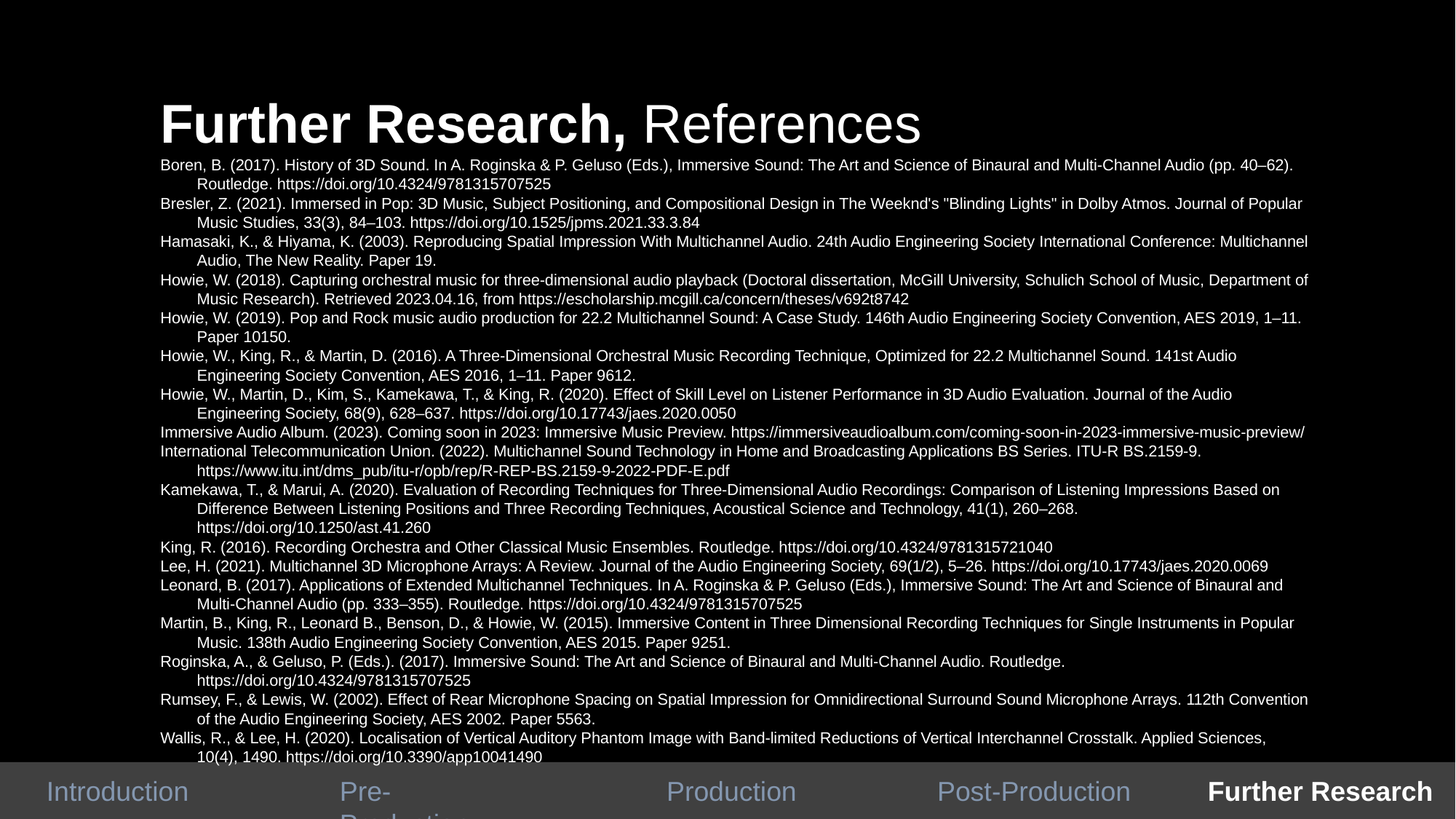

Further Research, References
Boren, B. (2017). History of 3D Sound. In A. Roginska & P. Geluso (Eds.), Immersive Sound: The Art and Science of Binaural and Multi-Channel Audio (pp. 40–62). Routledge. https://doi.org/10.4324/9781315707525
Bresler, Z. (2021). Immersed in Pop: 3D Music, Subject Positioning, and Compositional Design in The Weeknd's "Blinding Lights" in Dolby Atmos. Journal of Popular Music Studies, 33(3), 84–103. https://doi.org/10.1525/jpms.2021.33.3.84
Hamasaki, K., & Hiyama, K. (2003). Reproducing Spatial Impression With Multichannel Audio. 24th Audio Engineering Society International Conference: Multichannel Audio, The New Reality. Paper 19.
Howie, W. (2018). Capturing orchestral music for three-dimensional audio playback (Doctoral dissertation, McGill University, Schulich School of Music, Department of Music Research). Retrieved 2023.04.16, from https://escholarship.mcgill.ca/concern/theses/v692t8742
Howie, W. (2019). Pop and Rock music audio production for 22.2 Multichannel Sound: A Case Study. 146th Audio Engineering Society Convention, AES 2019, 1–11. Paper 10150.
Howie, W., King, R., & Martin, D. (2016). A Three-Dimensional Orchestral Music Recording Technique, Optimized for 22.2 Multichannel Sound. 141st Audio Engineering Society Convention, AES 2016, 1–11. Paper 9612.
Howie, W., Martin, D., Kim, S., Kamekawa, T., & King, R. (2020). Effect of Skill Level on Listener Performance in 3D Audio Evaluation. Journal of the Audio Engineering Society, 68(9), 628–637. https://doi.org/10.17743/jaes.2020.0050
Immersive Audio Album. (2023). Coming soon in 2023: Immersive Music Preview. https://immersiveaudioalbum.com/coming-soon-in-2023-immersive-music-preview/
International Telecommunication Union. (2022). Multichannel Sound Technology in Home and Broadcasting Applications BS Series. ITU-R BS.2159-9. https://www.itu.int/dms_pub/itu-r/opb/rep/R-REP-BS.2159-9-2022-PDF-E.pdf
Kamekawa, T., & Marui, A. (2020). Evaluation of Recording Techniques for Three-Dimensional Audio Recordings: Comparison of Listening Impressions Based on Difference Between Listening Positions and Three Recording Techniques, Acoustical Science and Technology, 41(1), 260–268. https://doi.org/10.1250/ast.41.260
King, R. (2016). Recording Orchestra and Other Classical Music Ensembles. Routledge. https://doi.org/10.4324/9781315721040
Lee, H. (2021). Multichannel 3D Microphone Arrays: A Review. Journal of the Audio Engineering Society, 69(1/2), 5–26. https://doi.org/10.17743/jaes.2020.0069
Leonard, B. (2017). Applications of Extended Multichannel Techniques. In A. Roginska & P. Geluso (Eds.), Immersive Sound: The Art and Science of Binaural and Multi-Channel Audio (pp. 333–355). Routledge. https://doi.org/10.4324/9781315707525
Martin, B., King, R., Leonard B., Benson, D., & Howie, W. (2015). Immersive Content in Three Dimensional Recording Techniques for Single Instruments in Popular Music. 138th Audio Engineering Society Convention, AES 2015. Paper 9251.
Roginska, A., & Geluso, P. (Eds.). (2017). Immersive Sound: The Art and Science of Binaural and Multi-Channel Audio. Routledge. https://doi.org/10.4324/9781315707525
Rumsey, F., & Lewis, W. (2002). Effect of Rear Microphone Spacing on Spatial Impression for Omnidirectional Surround Sound Microphone Arrays. 112th Convention of the Audio Engineering Society, AES 2002. Paper 5563.
Wallis, R., & Lee, H. (2020). Localisation of Vertical Auditory Phantom Image with Band-limited Reductions of Vertical Interchannel Crosstalk. Applied Sciences, 10(4), 1490. https://doi.org/10.3390/app10041490

Introduction
Pre-Production
Production
Post-Production
Further Research